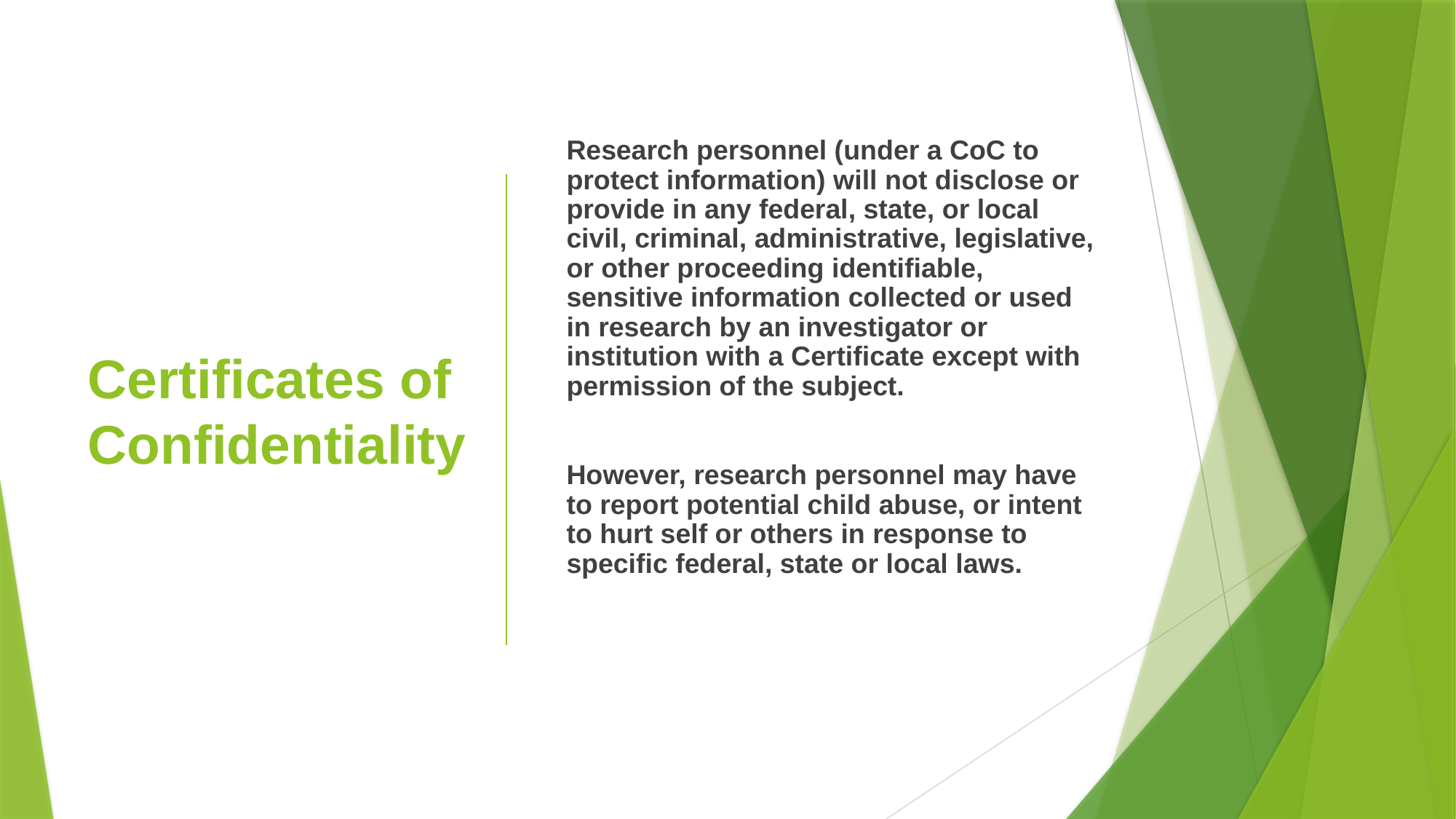

Research personnel (under a CoC to protect information) will not disclose or provide in any federal, state, or local civil, criminal, administrative, legislative, or other proceeding identifiable, sensitive information collected or used in research by an investigator or institution with a Certificate except with permission of the subject.

However, research personnel may have to report potential child abuse, or intent to hurt self or others in response to specific federal, state or local laws.

# Certificates of Confidentiality